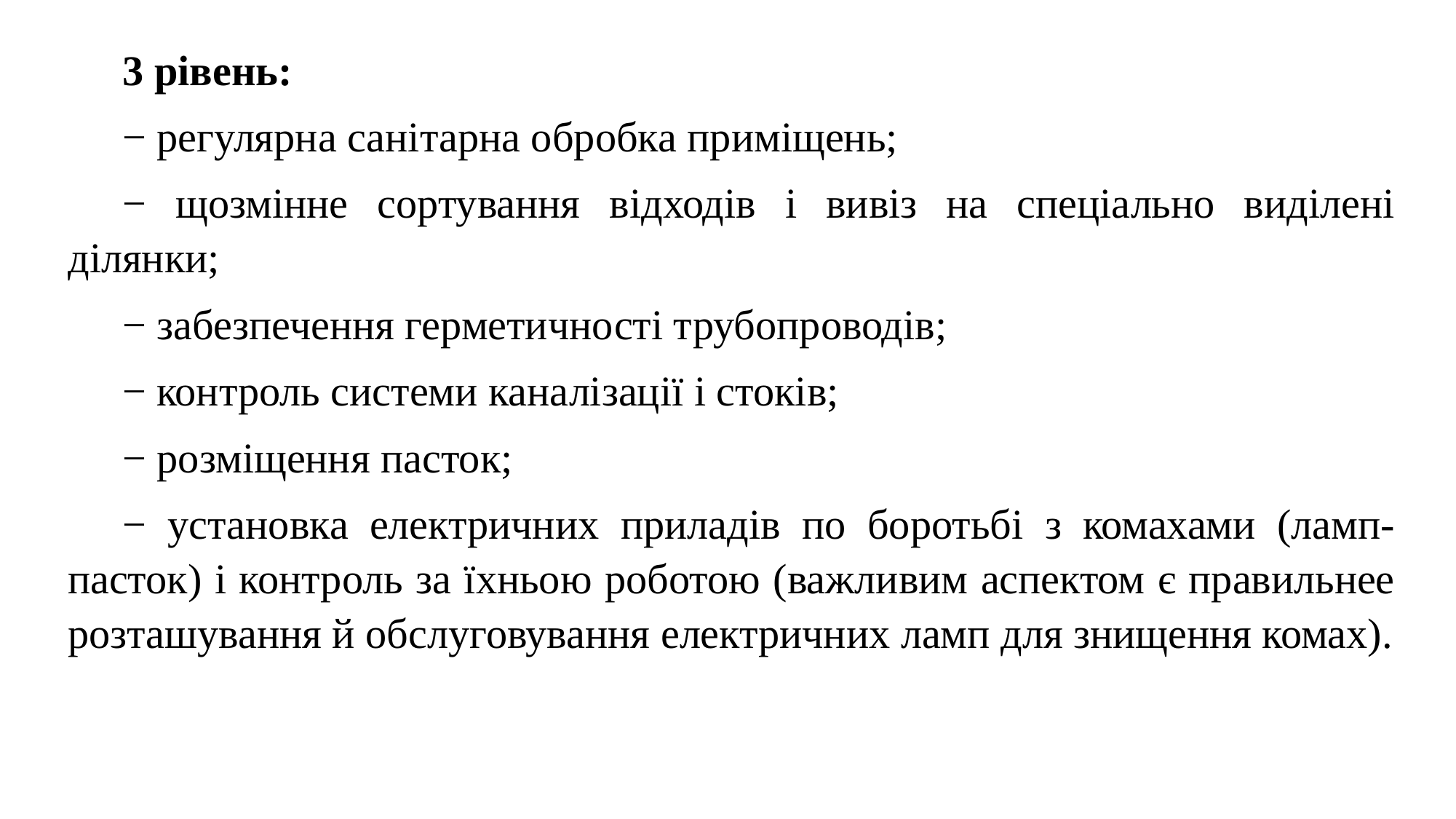

3 рівень:
− регулярна санітарна обробка приміщень;
− щозмінне сортування відходів і вивіз на спеціально виділені ділянки;
− забезпечення герметичності трубопроводів;
− контроль системи каналізації і стоків;
− розміщення пасток;
− установка електричних приладів по боротьбі з комахами (ламп-пасток) і контроль за їхньою роботою (важливим аспектом є правильнее розташування й обслуговування електричних ламп для знищення комах).